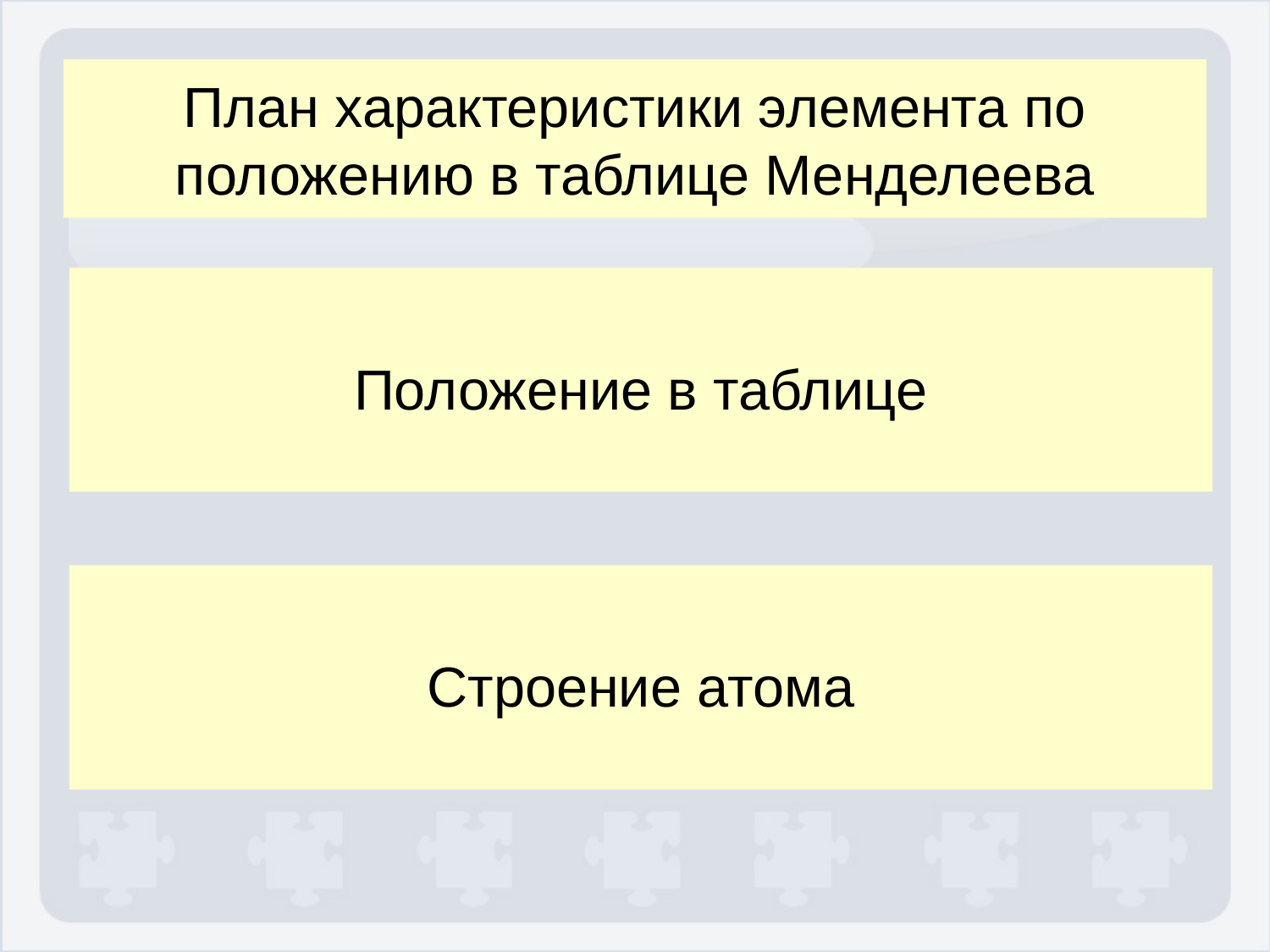

#
План характеристики элемента по положению в таблице Менделеева
Четвертый период, VIII группа, побочная подгруппа

Положение в таблице
Заряд ядра +26, распределение электронов по уровням: 2, 8, 14, 2
Электронная формула 1s22s22p63s23d64s2

Строение атома